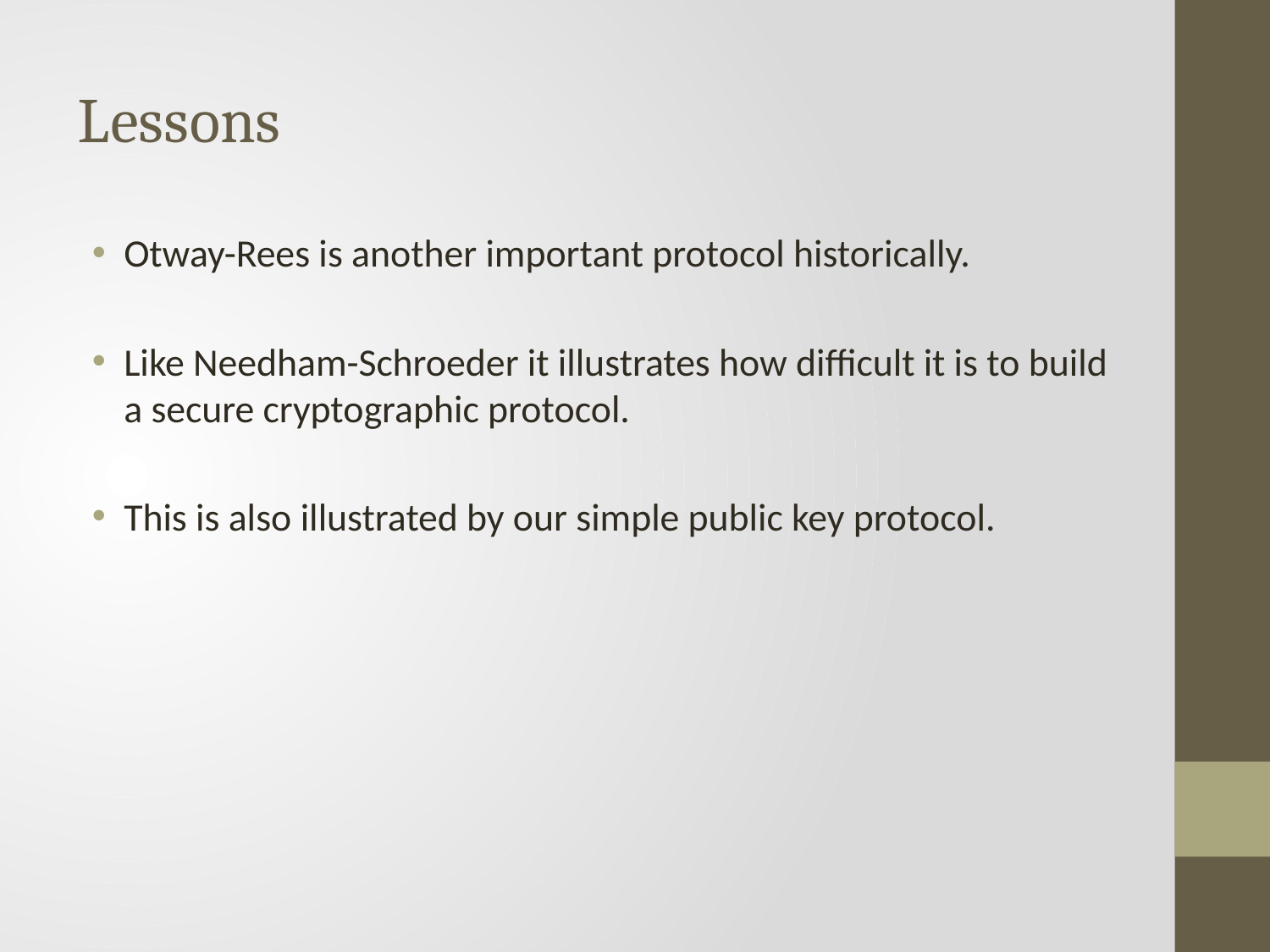

# Lessons
Otway-Rees is another important protocol historically.

Like Needham-Schroeder it illustrates how diﬃcult it is to build a secure cryptographic protocol.

This is also illustrated by our simple public key protocol.